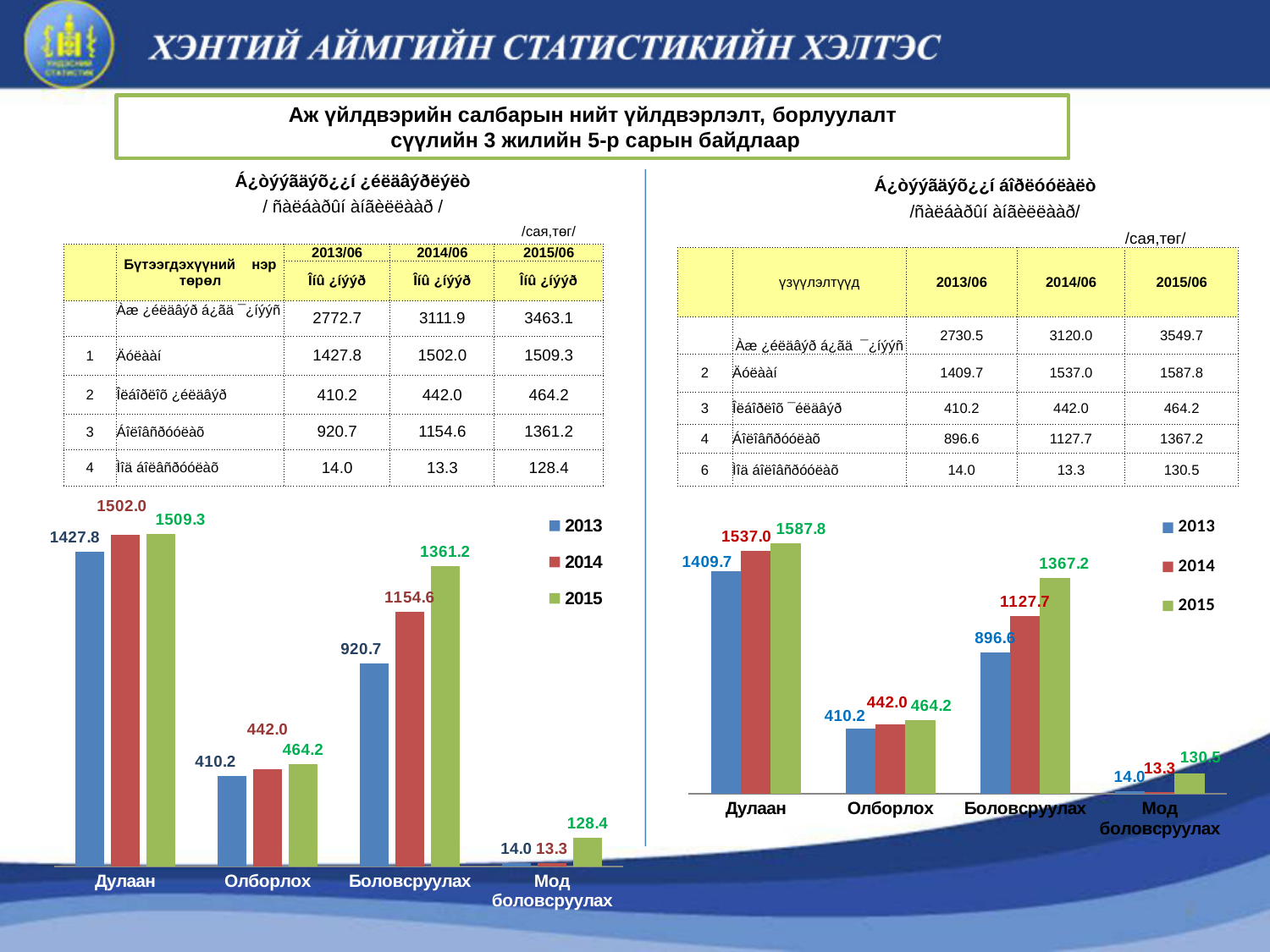

Аж үйлдвэрийн салбарын нийт үйлдвэрлэлт, борлуулалт
 сүүлийн 3 жилийн 5-р сарын байдлаар
| Á¿òýýãäýõ¿¿í ¿éëäâýðëýëò |  |  |  |  |
| --- | --- | --- | --- | --- |
| / ñàëáàðûí àíãèëëààð / |  |  |  |  |
|  |  |  |  | /сая,төг/ |
|  | Бүтээгдэхүүний нэр төрөл | 2013/06 | 2014/06 | 2015/06 |
|  |  | Îíû ¿íýýð | Îíû ¿íýýð | Îíû ¿íýýð |
|  | Àæ ¿éëäâýð á¿ãä ¯¿íýýñ | 2772.7 | 3111.9 | 3463.1 |
| 1 | Äóëààí | 1427.8 | 1502.0 | 1509.3 |
| 2 | Îëáîðëîõ ¿éëäâýð | 410.2 | 442.0 | 464.2 |
| 3 | Áîëîâñðóóëàõ | 920.7 | 1154.6 | 1361.2 |
| 4 | Ìîä áîëâñðóóëàõ | 14.0 | 13.3 | 128.4 |
|  | Á¿òýýãäýõ¿¿í áîðëóóëàëò |  |  |  |
| --- | --- | --- | --- | --- |
|  | /ñàëáàðûí àíãèëëààð/ |  |  |  |
|  |  |  |  | /сая,төг/ |
|  | үзүүлэлтүүд | 2013/06 | 2014/06 | 2015/06 |
|  | Àæ ¿éëäâýð á¿ãä ¯¿íýýñ | 2730.5 | 3120.0 | 3549.7 |
| 2 | Äóëààí | 1409.7 | 1537.0 | 1587.8 |
| 3 | Îëáîðëîõ ¯éëäâýð | 410.2 | 442.0 | 464.2 |
| 4 | Áîëîâñðóóëàõ | 896.6 | 1127.7 | 1367.2 |
| 6 | Ìîä áîëîâñðóóëàõ | 14.0 | 13.3 | 130.5 |

### Chart

| Category | 2013 | 2014 | 2015 |
|---|---|---|---|
| Дулаан | 1427.8 | 1502.0 | 1509.3 |
| Олборлох | 410.2 | 442.0 | 464.2 |
| Боловсруулах | 920.7 | 1154.6 | 1361.2 |
| Мод боловсруулах | 14.0 | 13.3 | 128.4 |

### Chart

| Category | 2013 | 2014 | 2015 |
|---|---|---|---|
| Дулаан | 1409.7 | 1537.0 | 1587.8 |
| Олборлох | 410.2 | 442.0 | 464.2 |
| Боловсруулах | 896.6 | 1127.7 | 1367.2 |
| Мод боловсруулах | 14.0 | 13.3 | 130.5 |